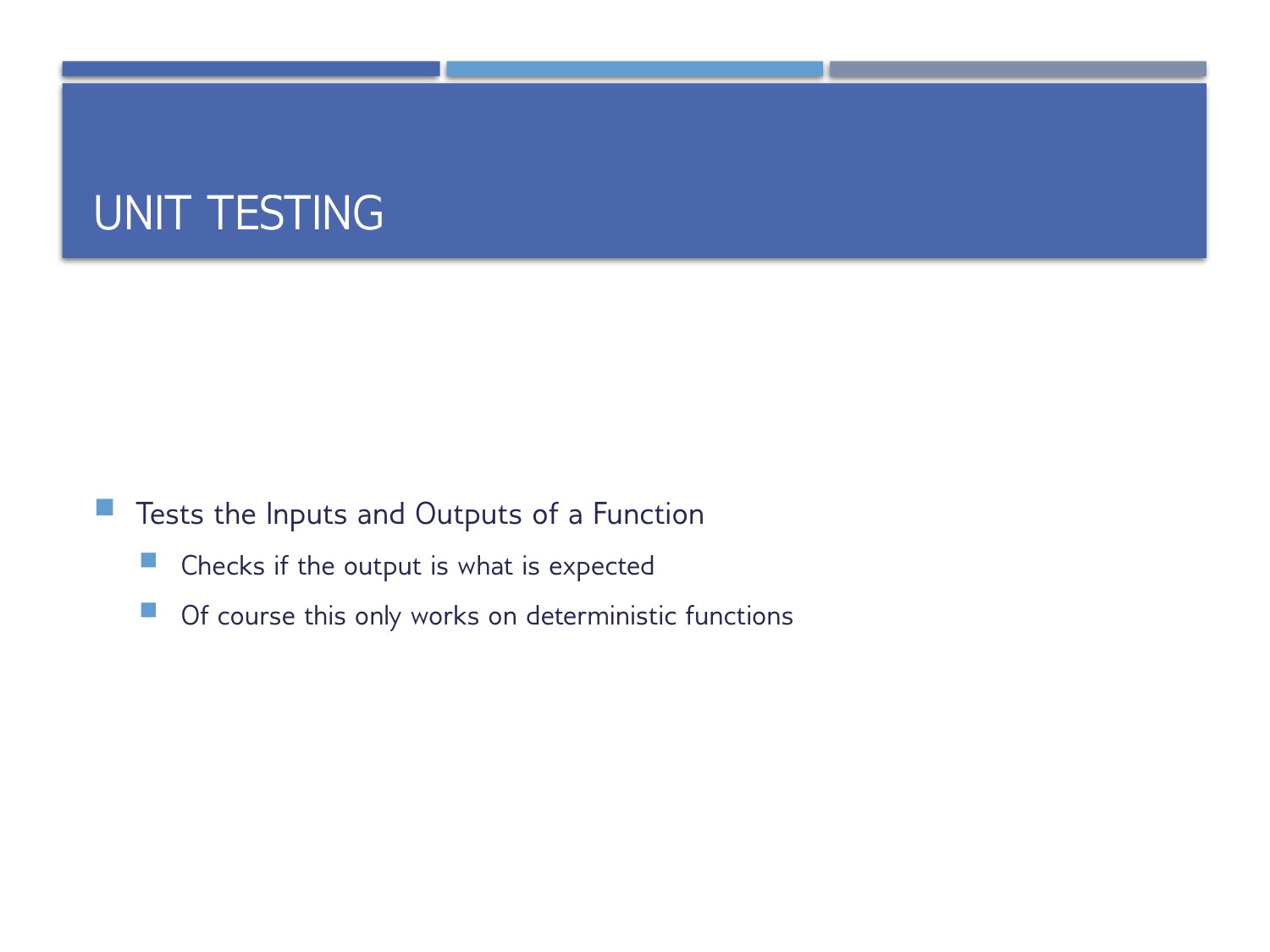

# Unit Testing
Tests the Inputs and Outputs of a Function
Checks if the output is what is expected
Of course this only works on deterministic functions